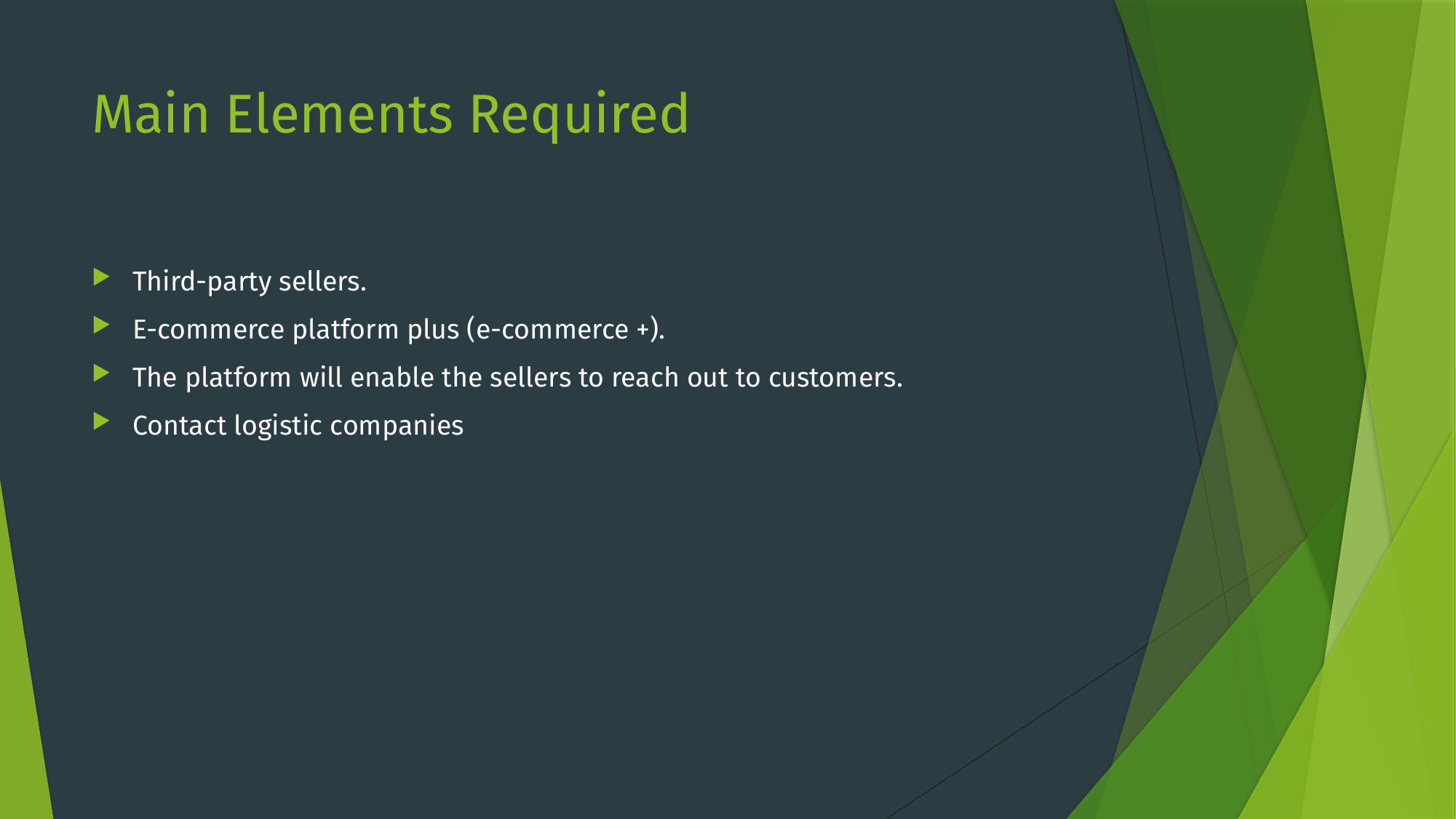

# Main Elements Required
Third-party sellers.
E-commerce platform plus (e-commerce +).
The platform will enable the sellers to reach out to customers.
Contact logistic companies